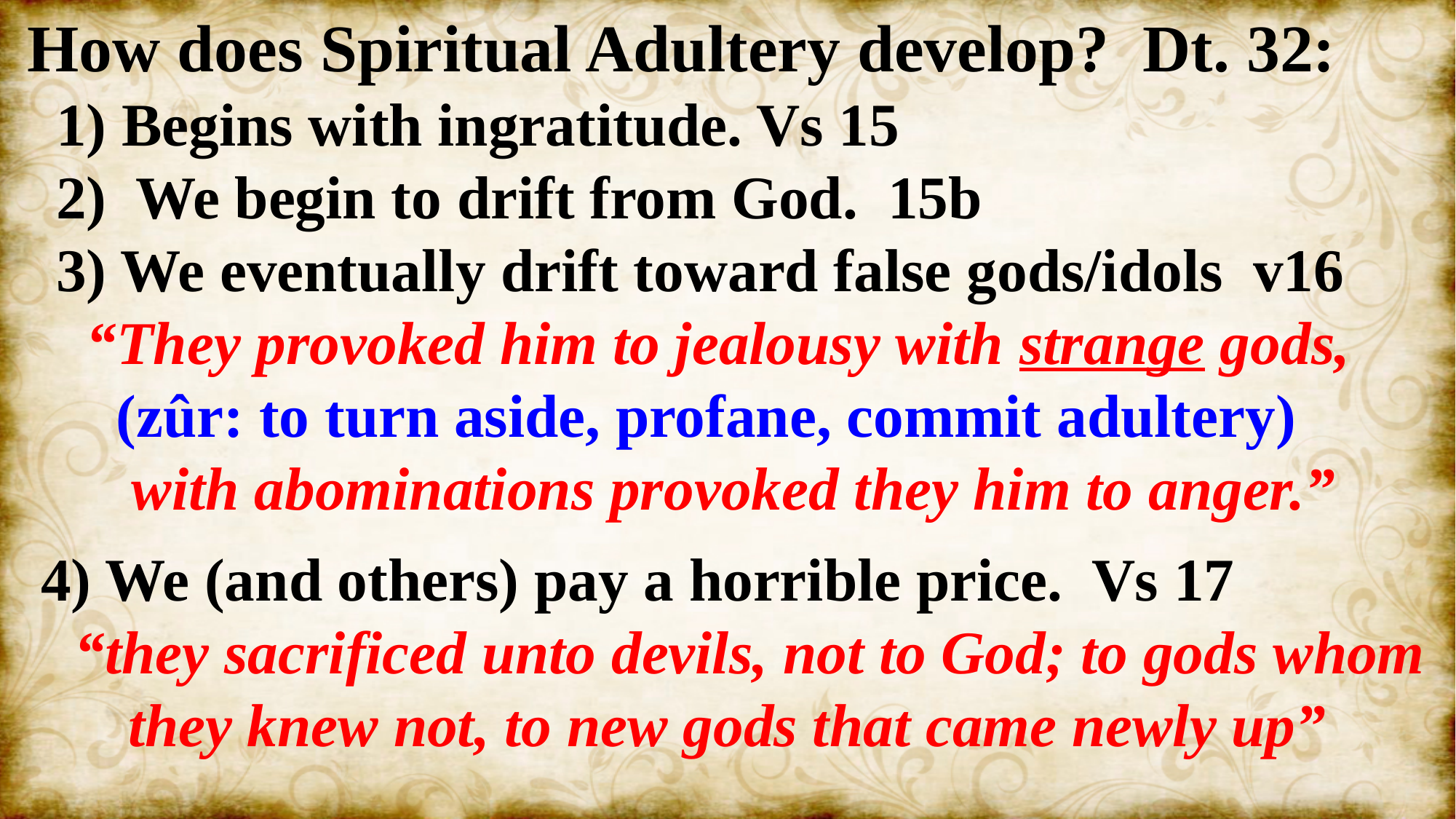

How does Spiritual Adultery develop?  Dt. 32:
   1) Begins with ingratitude. Vs 15
   2)  We begin to drift from God.  15b
   3) We eventually drift toward false gods/idols  v16
     “They provoked him to jealousy with strange gods,
       (zûr: to turn aside, profane, commit adultery)
        with abominations provoked they him to anger.”
  4) We (and others) pay a horrible price.  Vs 17
   “they sacrificed unto devils, not to God; to gods whom they knew not, to new gods that came newly up”